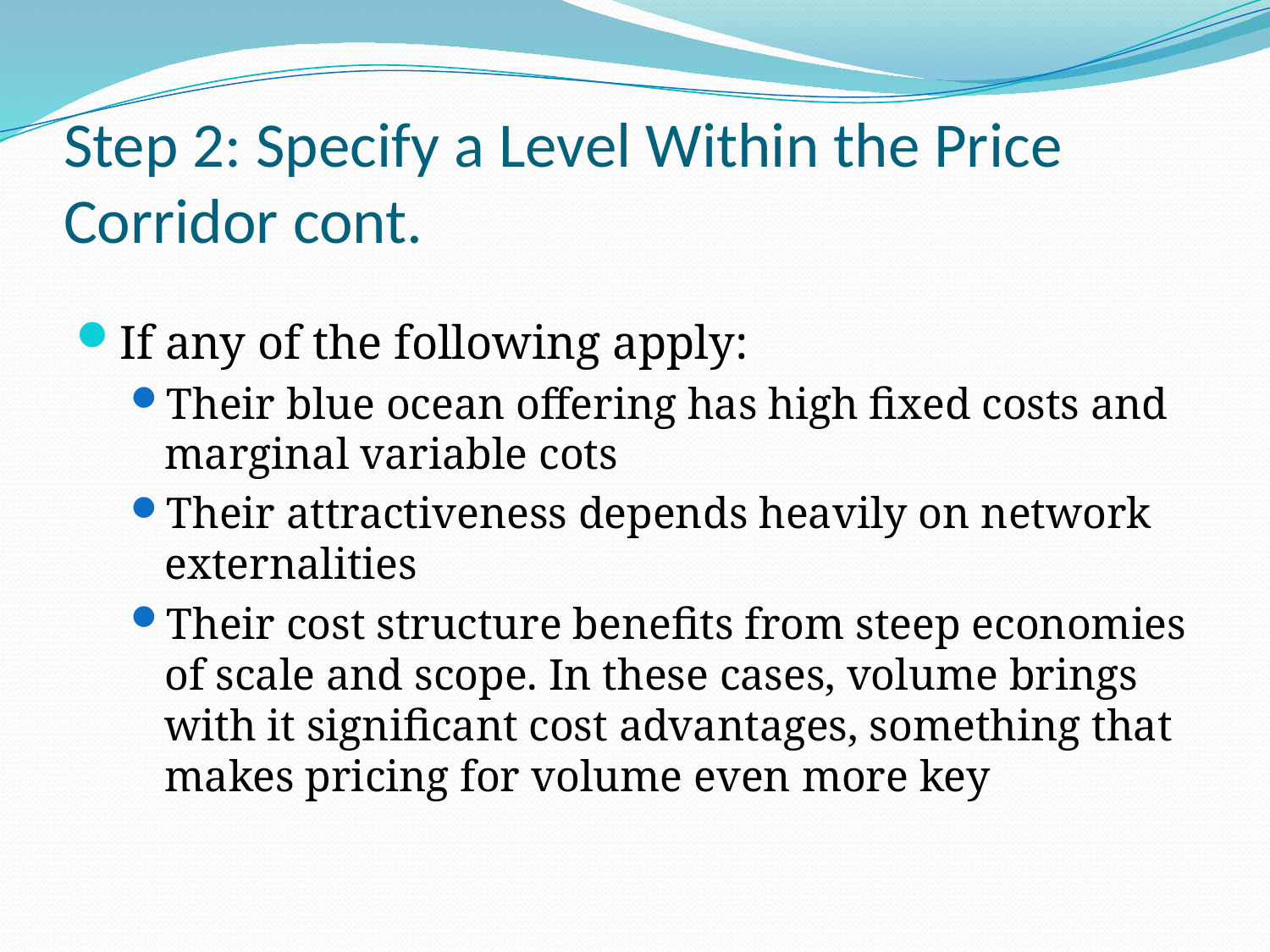

# Step 2: Specify a Level Within the Price Corridor cont.
If any of the following apply:
Their blue ocean offering has high fixed costs and marginal variable cots
Their attractiveness depends heavily on network externalities
Their cost structure benefits from steep economies of scale and scope. In these cases, volume brings with it significant cost advantages, something that makes pricing for volume even more key